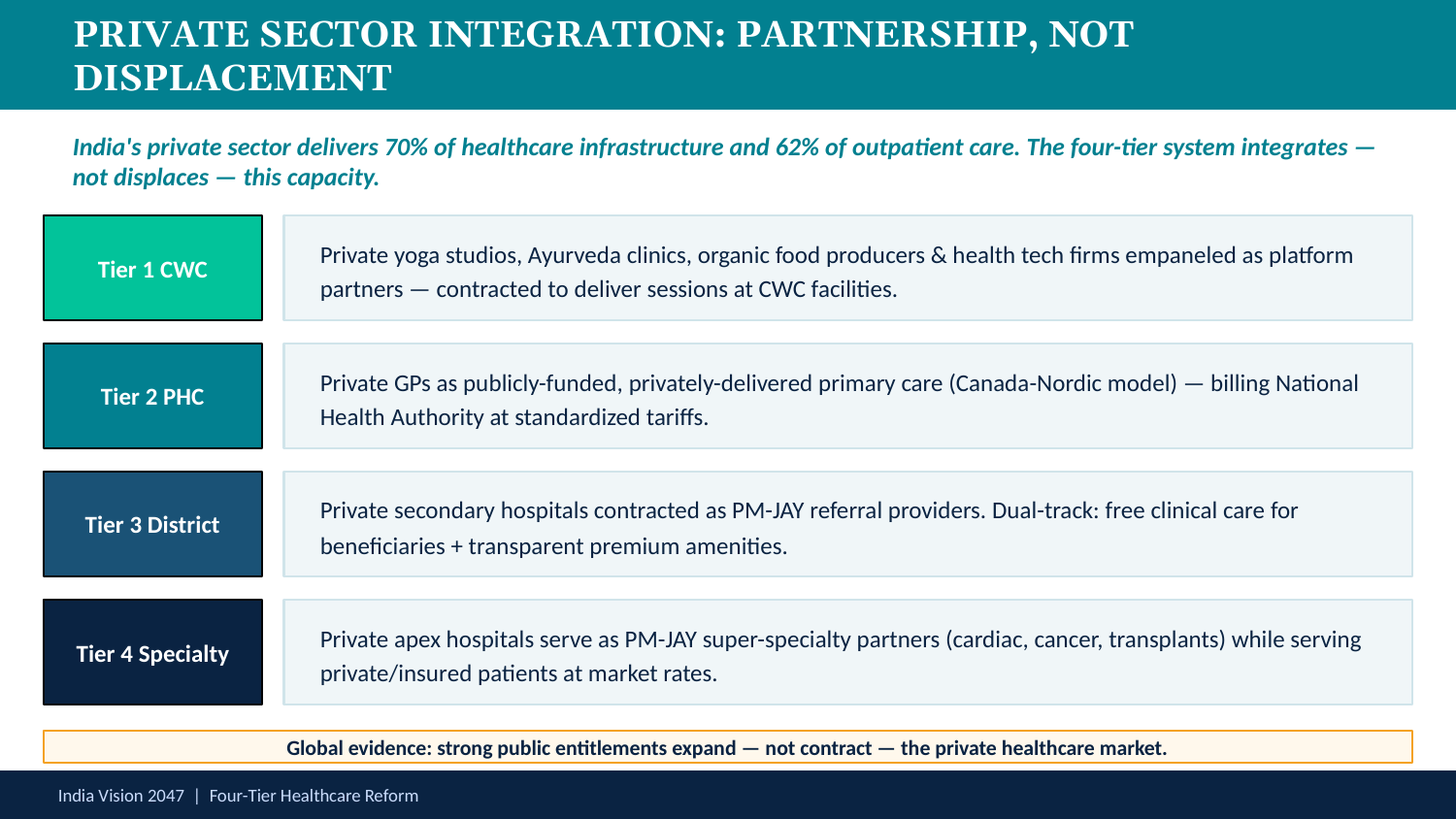

PRIVATE SECTOR INTEGRATION: PARTNERSHIP, NOT DISPLACEMENT
India's private sector delivers 70% of healthcare infrastructure and 62% of outpatient care. The four-tier system integrates — not displaces — this capacity.

Tier 1 CWC

Private yoga studios, Ayurveda clinics, organic food producers & health tech firms empaneled as platform partners — contracted to deliver sessions at CWC facilities.

Tier 2 PHC

Private GPs as publicly-funded, privately-delivered primary care (Canada-Nordic model) — billing National Health Authority at standardized tariffs.

Tier 3 District

Private secondary hospitals contracted as PM-JAY referral providers. Dual-track: free clinical care for beneficiaries + transparent premium amenities.

Tier 4 Specialty

Private apex hospitals serve as PM-JAY super-specialty partners (cardiac, cancer, transplants) while serving private/insured patients at market rates.

Global evidence: strong public entitlements expand — not contract — the private healthcare market.

India Vision 2047  |  Four-Tier Healthcare Reform